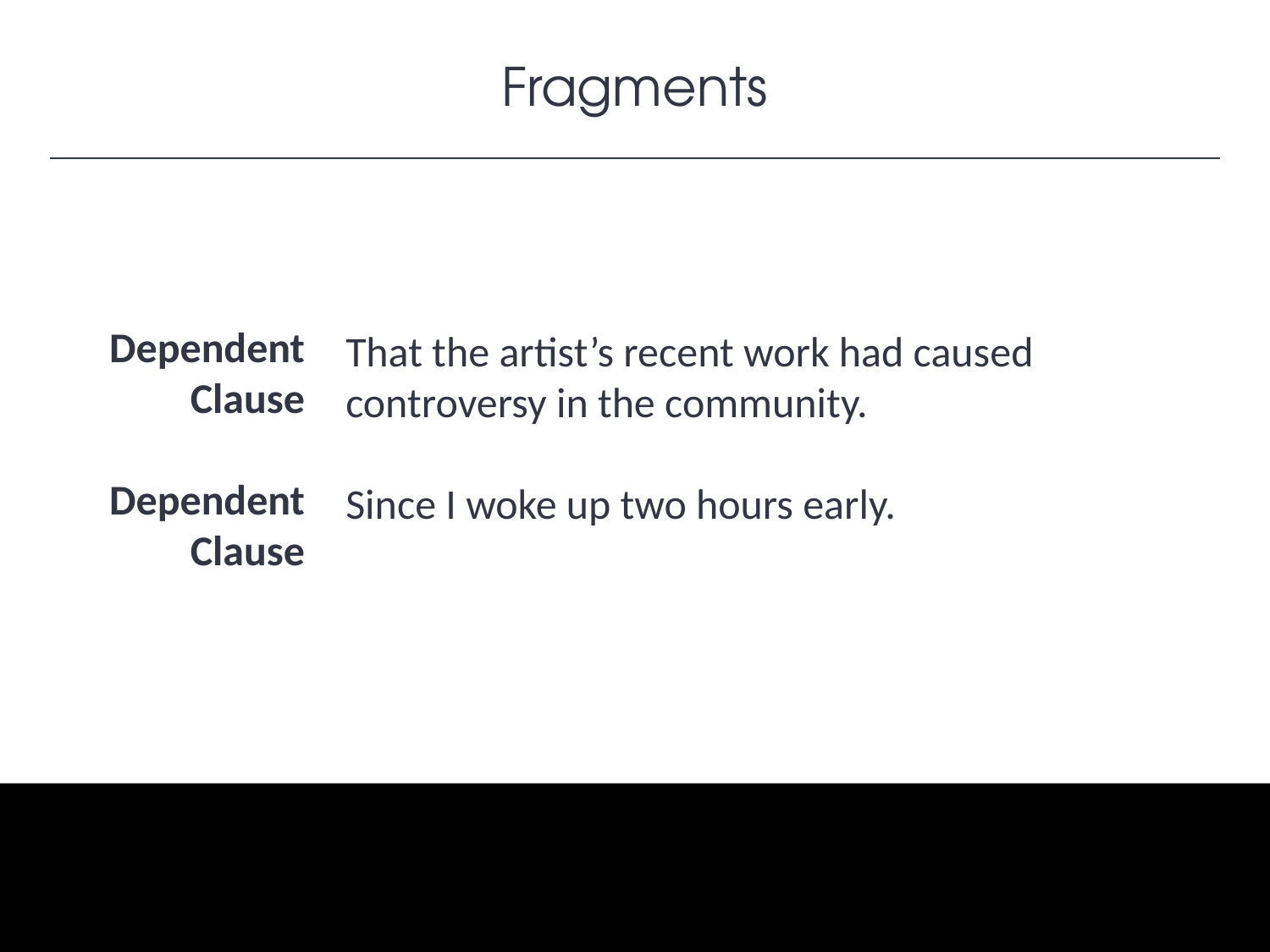

Fragments
HAWKES LEARNING
Dependent Clause

Dependent Clause
That the artist’s recent work had caused controversy in the community.

Since I woke up two hours early.